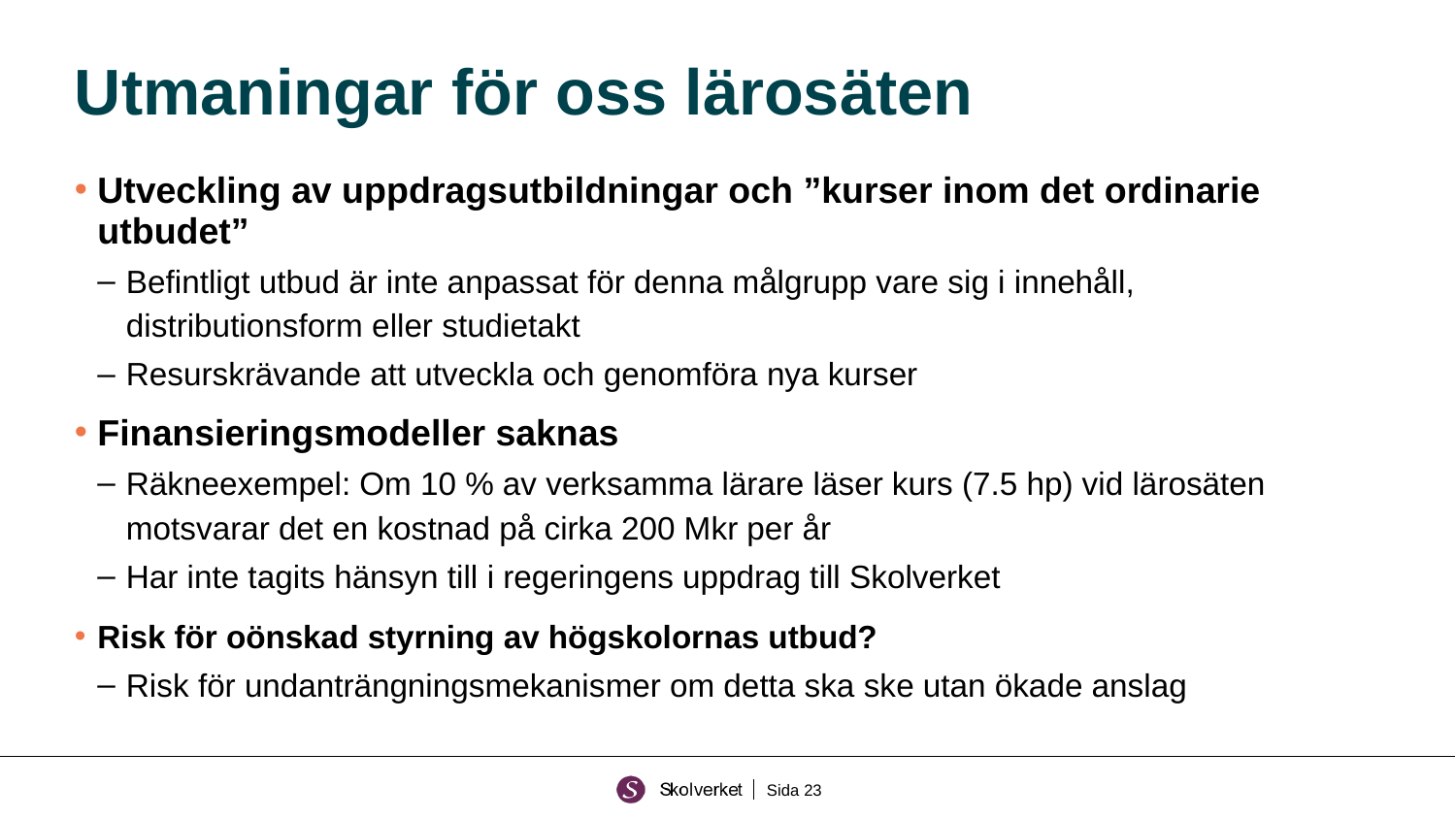

# Utmaningar för oss lärosäten

Utveckling av uppdragsutbildningar och ”kurser inom det ordinarie utbudet”
Befintligt utbud är inte anpassat för denna målgrupp vare sig i innehåll, distributionsform eller studietakt
Resurskrävande att utveckla och genomföra nya kurser
Finansieringsmodeller saknas
Räkneexempel: Om 10 % av verksamma lärare läser kurs (7.5 hp) vid lärosäten motsvarar det en kostnad på cirka 200 Mkr per år
Har inte tagits hänsyn till i regeringens uppdrag till Skolverket
Risk för oönskad styrning av högskolornas utbud?
Risk för undanträngningsmekanismer om detta ska ske utan ökade anslag